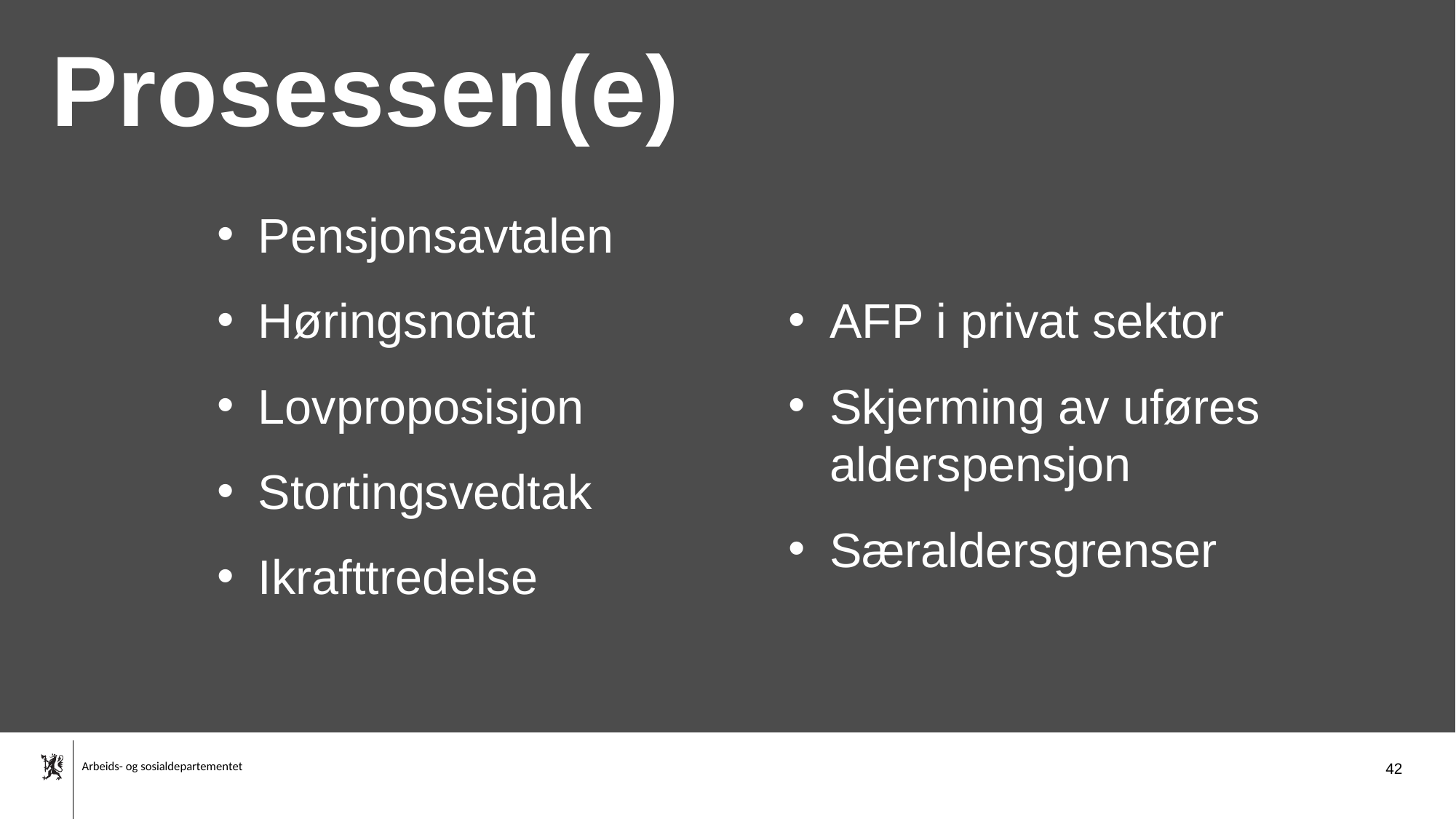

# Prosessen(e)

AFP i privat sektor
Skjerming av uføres alderspensjon
Særaldersgrenser

Pensjonsavtalen
Høringsnotat
Lovproposisjon
Stortingsvedtak
Ikrafttredelse

42